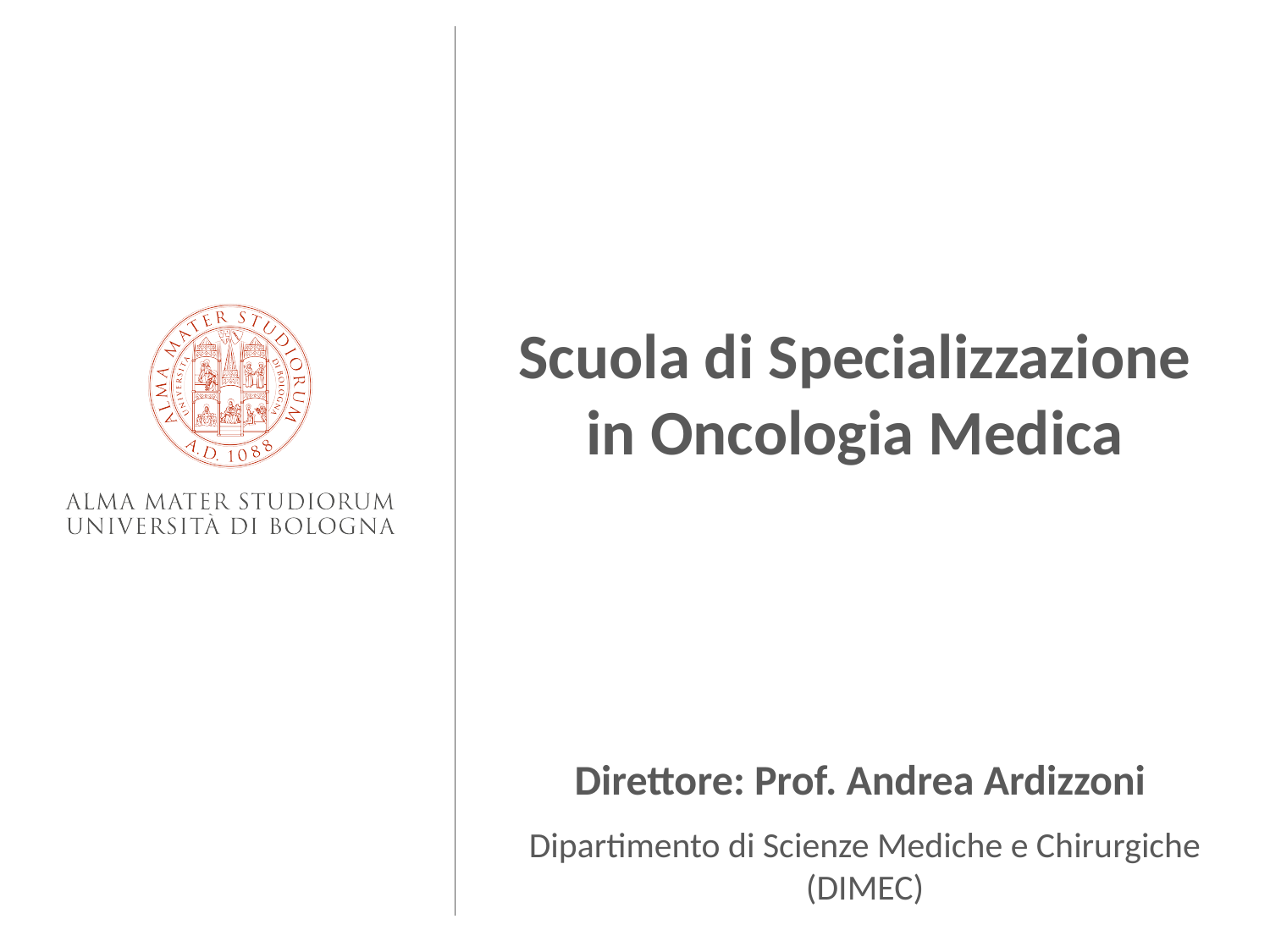

Scuola di Specializzazione in Oncologia Medica
Direttore: Prof. Andrea Ardizzoni
Dipartimento di Scienze Mediche e Chirurgiche (DIMEC)